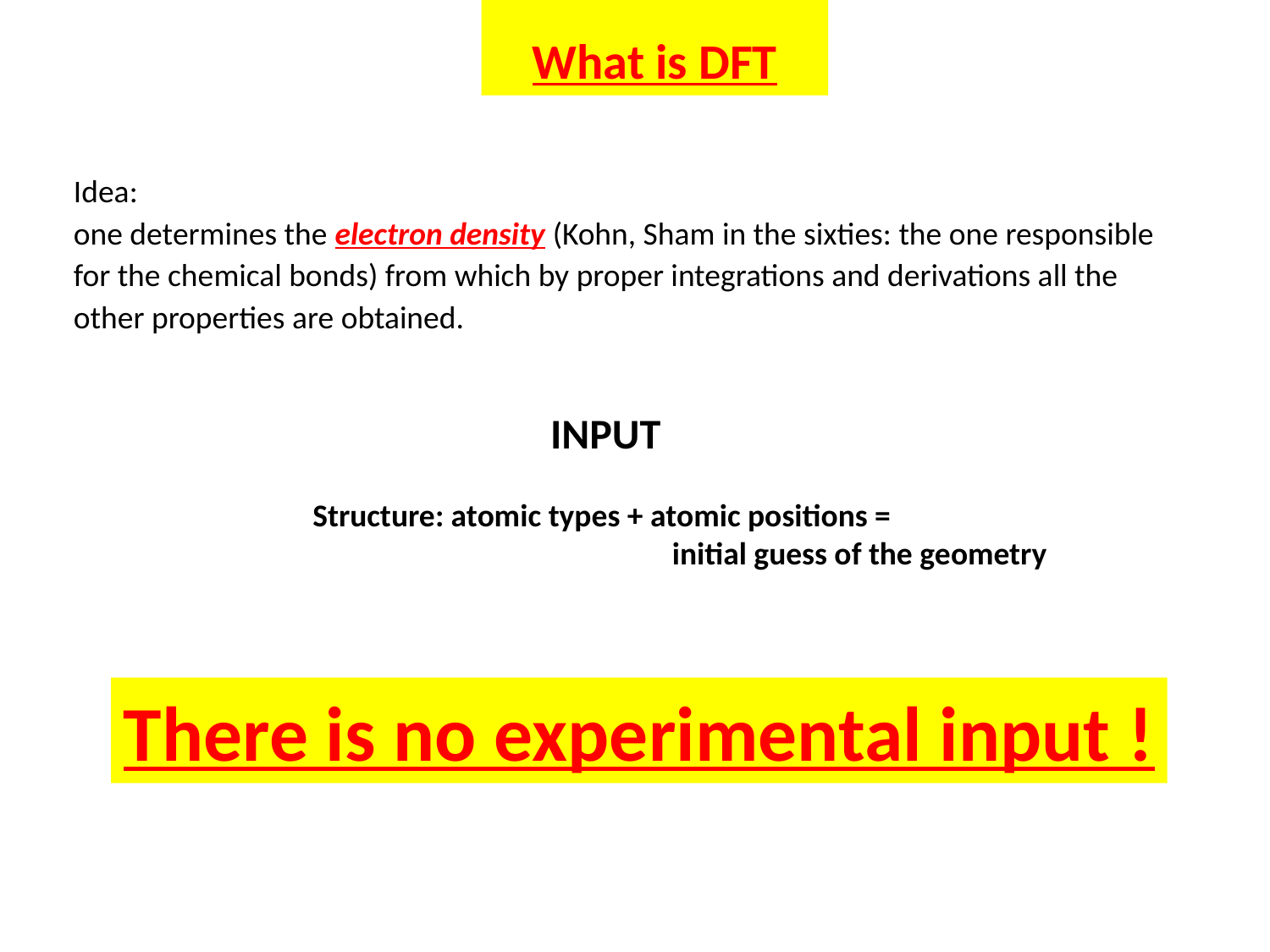

What is DFT
Idea:
one determines the electron density (Kohn, Sham in the sixties: the one responsible for the chemical bonds) from which by proper integrations and derivations all the other properties are obtained.
INPUT

Structure: atomic types + atomic positions =
				initial guess of the geometry
There is no experimental input !